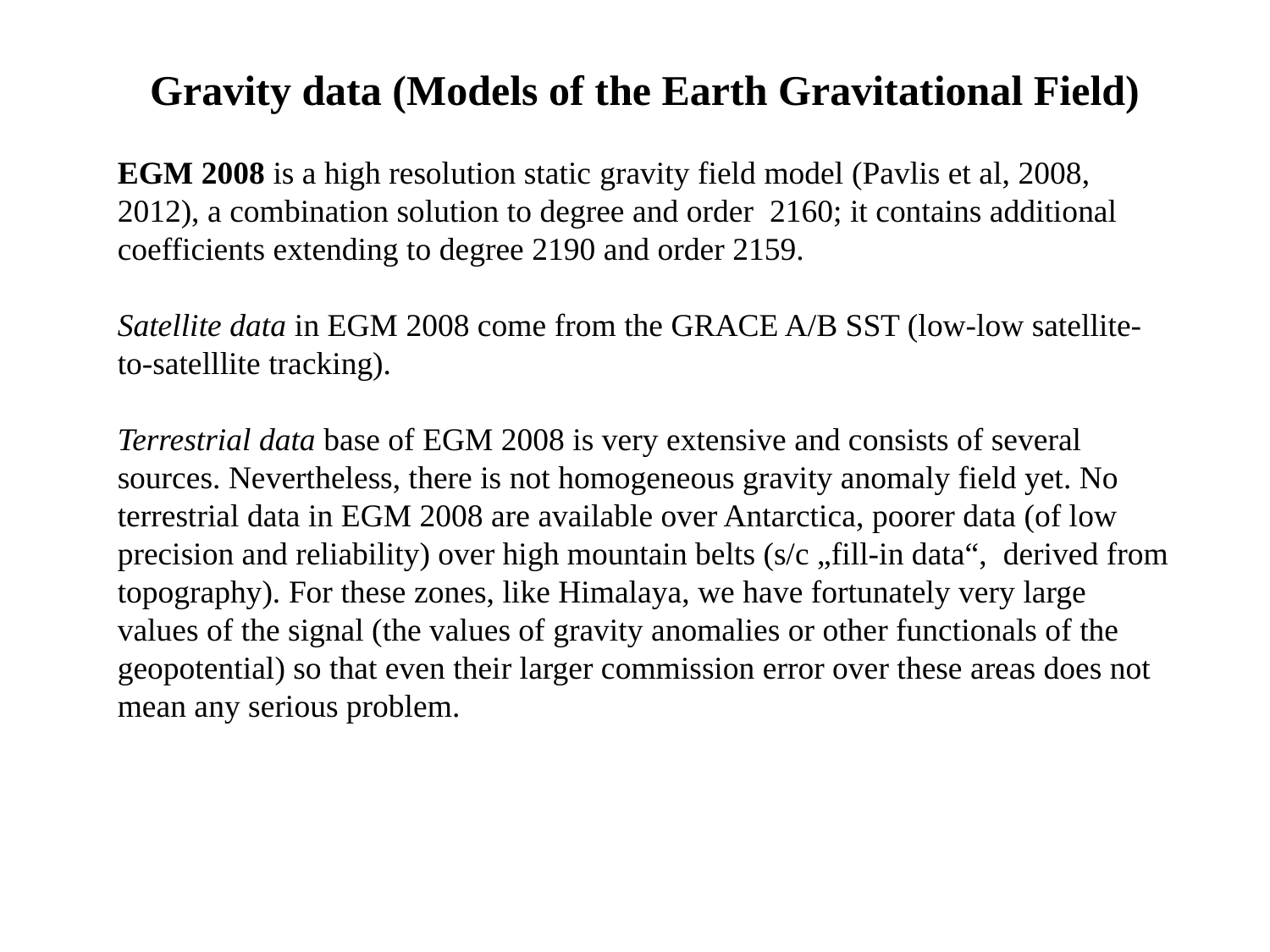

Gravity data (Models of the Earth Gravitational Field)

EGM 2008 is a high resolution static gravity field model (Pavlis et al, 2008, 2012), a combination solution to degree and order  2160; it contains additional coefficients extending to degree 2190 and order 2159.

Satellite data in EGM 2008 come from the GRACE A/B SST (low-low satellite-to-satelllite tracking).

Terrestrial data base of EGM 2008 is very extensive and consists of several sources. Nevertheless, there is not homogeneous gravity anomaly field yet. No terrestrial data in EGM 2008 are available over Antarctica, poorer data (of low precision and reliability) over high mountain belts (s/c „fill-in data“,  derived from topography). For these zones, like Himalaya, we have fortunately very large values of the signal (the values of gravity anomalies or other functionals of the geopotential) so that even their larger commission error over these areas does not mean any serious problem.